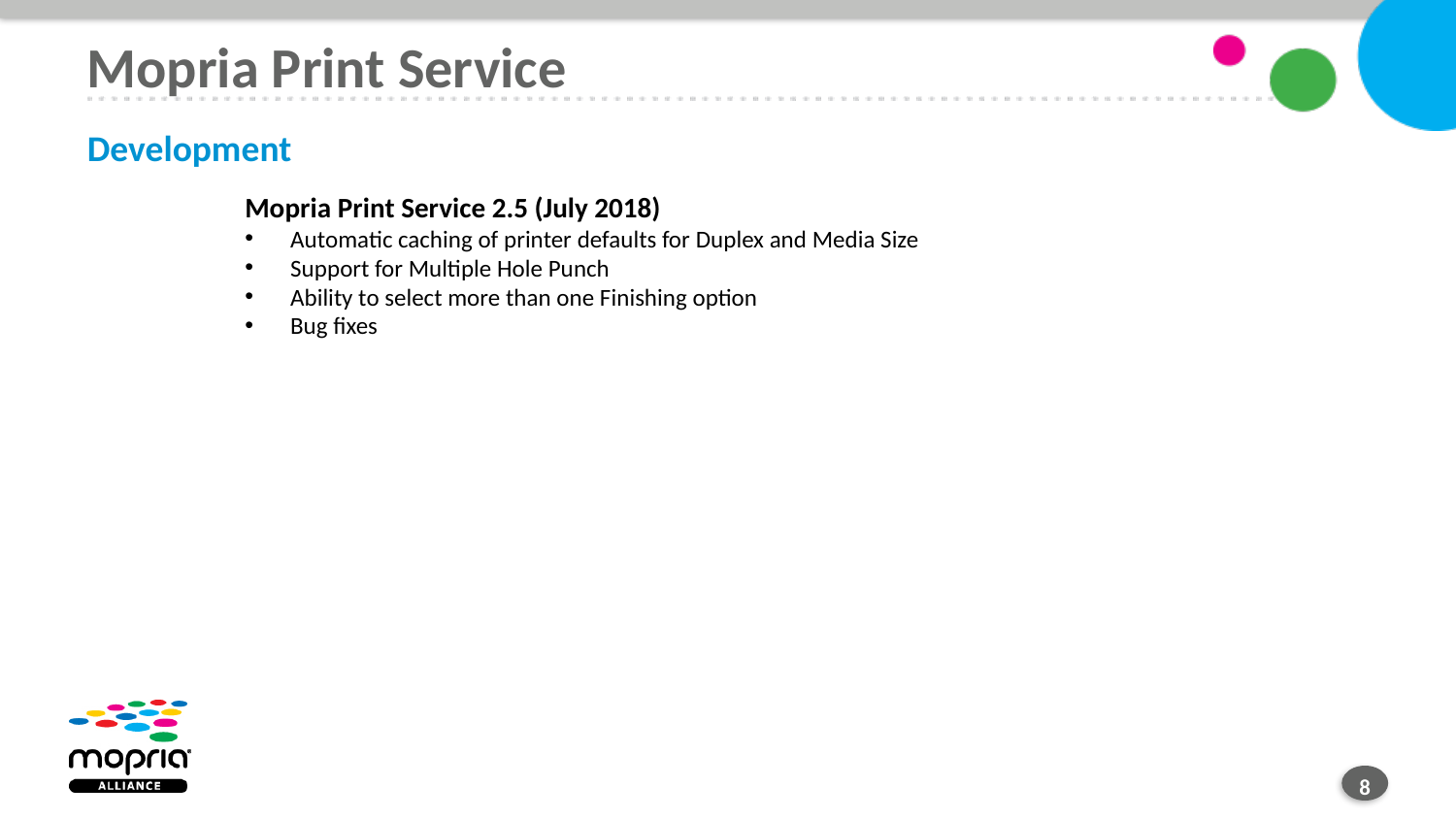

# Mopria Print Service
Development
Mopria Print Service 2.5 (July 2018)
Automatic caching of printer defaults for Duplex and Media Size
Support for Multiple Hole Punch
Ability to select more than one Finishing option
Bug fixes